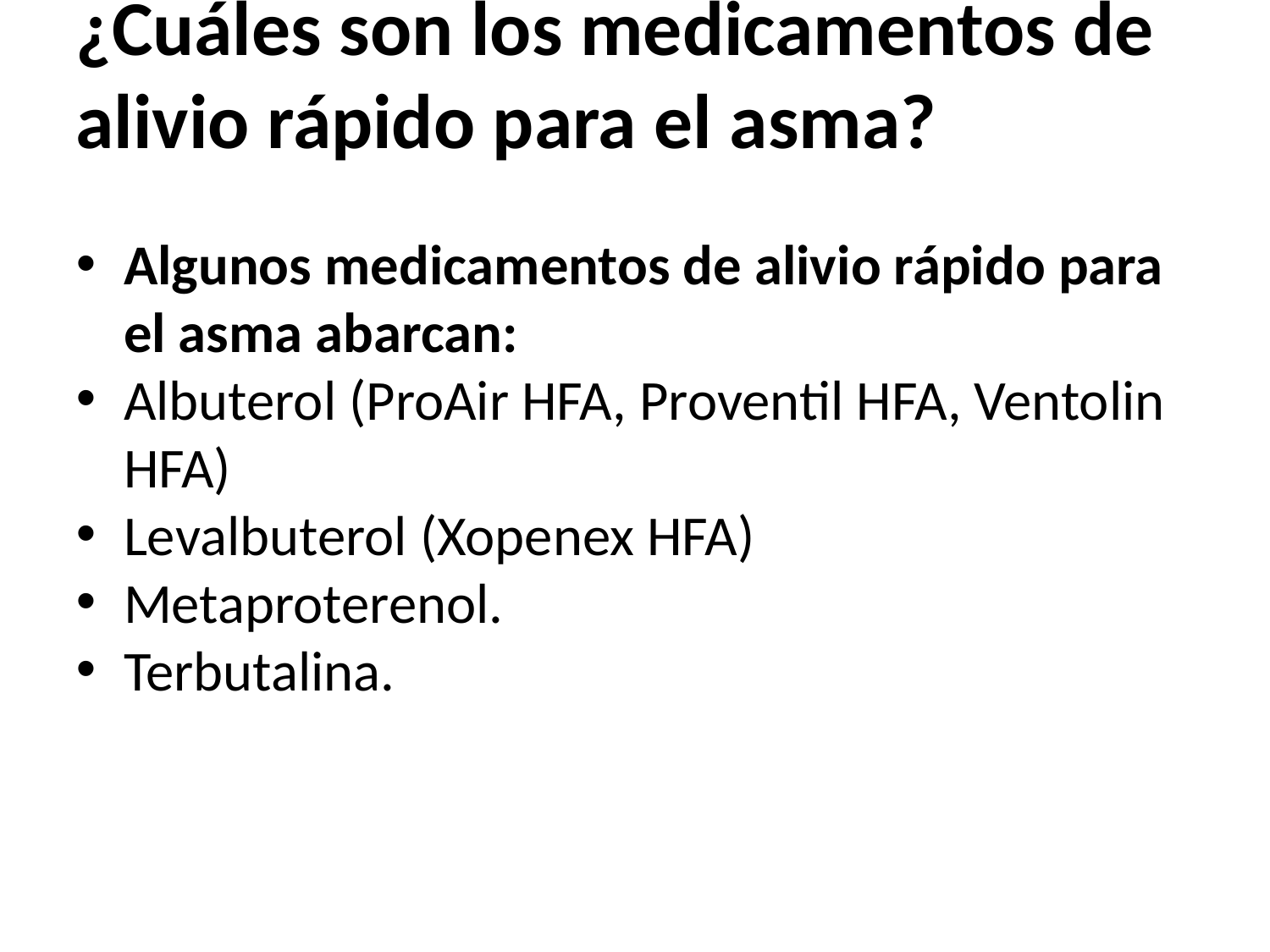

¿Cuáles son los medicamentos de alivio rápido para el asma?

Algunos medicamentos de alivio rápido para el asma abarcan:
Albuterol (ProAir HFA, Proventil HFA, Ventolin HFA)
Levalbuterol (Xopenex HFA)
Metaproterenol.
Terbutalina.